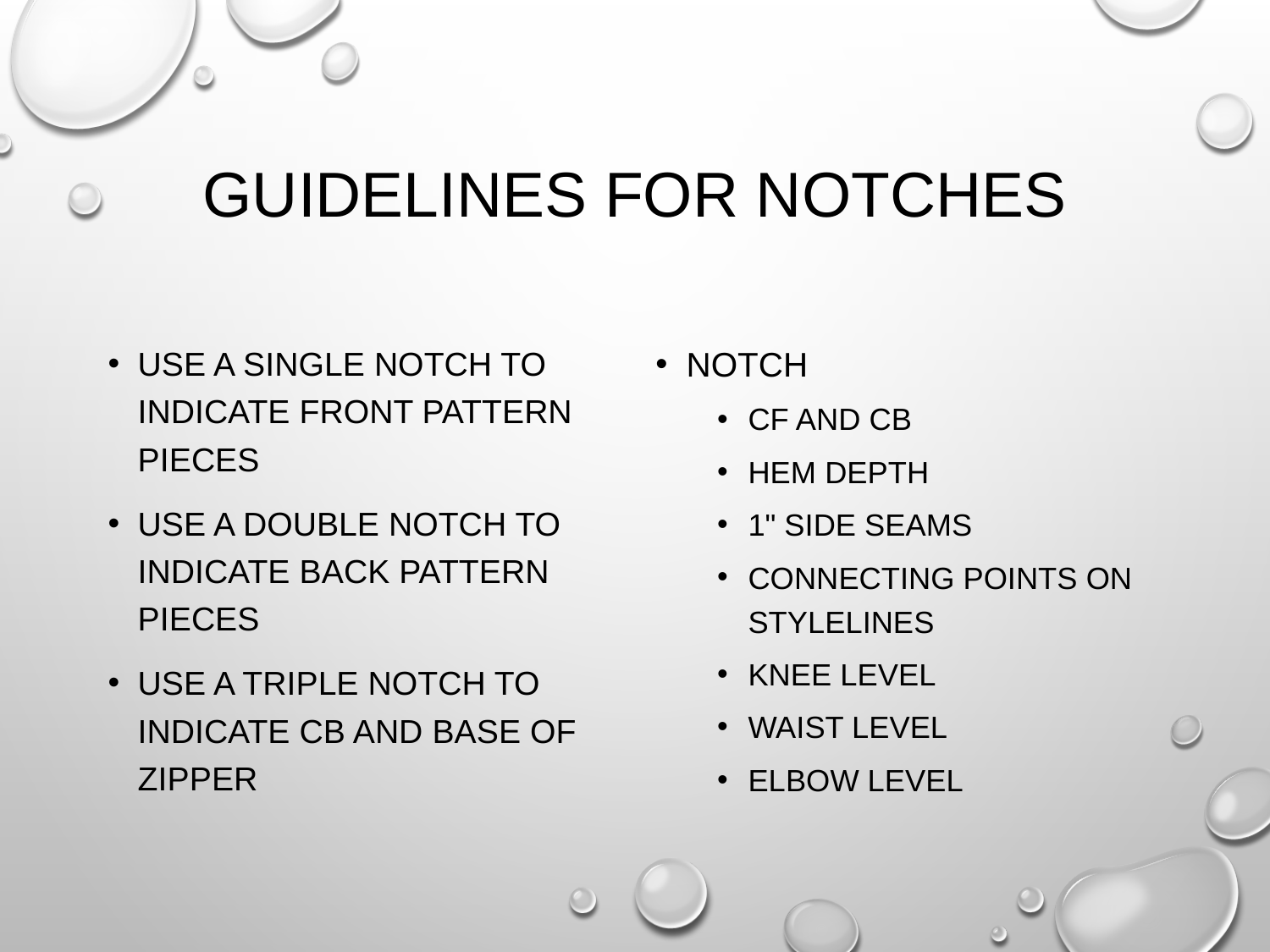

# Guidelines for Notches
Use a SINGLE NOTCH to indicate FRONT pattern pieces
Use a DOUBLE NOTCH to indicate BACK pattern pieces
Use a TRIPLE NOTCH to indicate CB and base of zipper
NOTCH
CF and CB
hem depth
1" side seams
connecting points on stylelines
knee level
waist level
elbow level